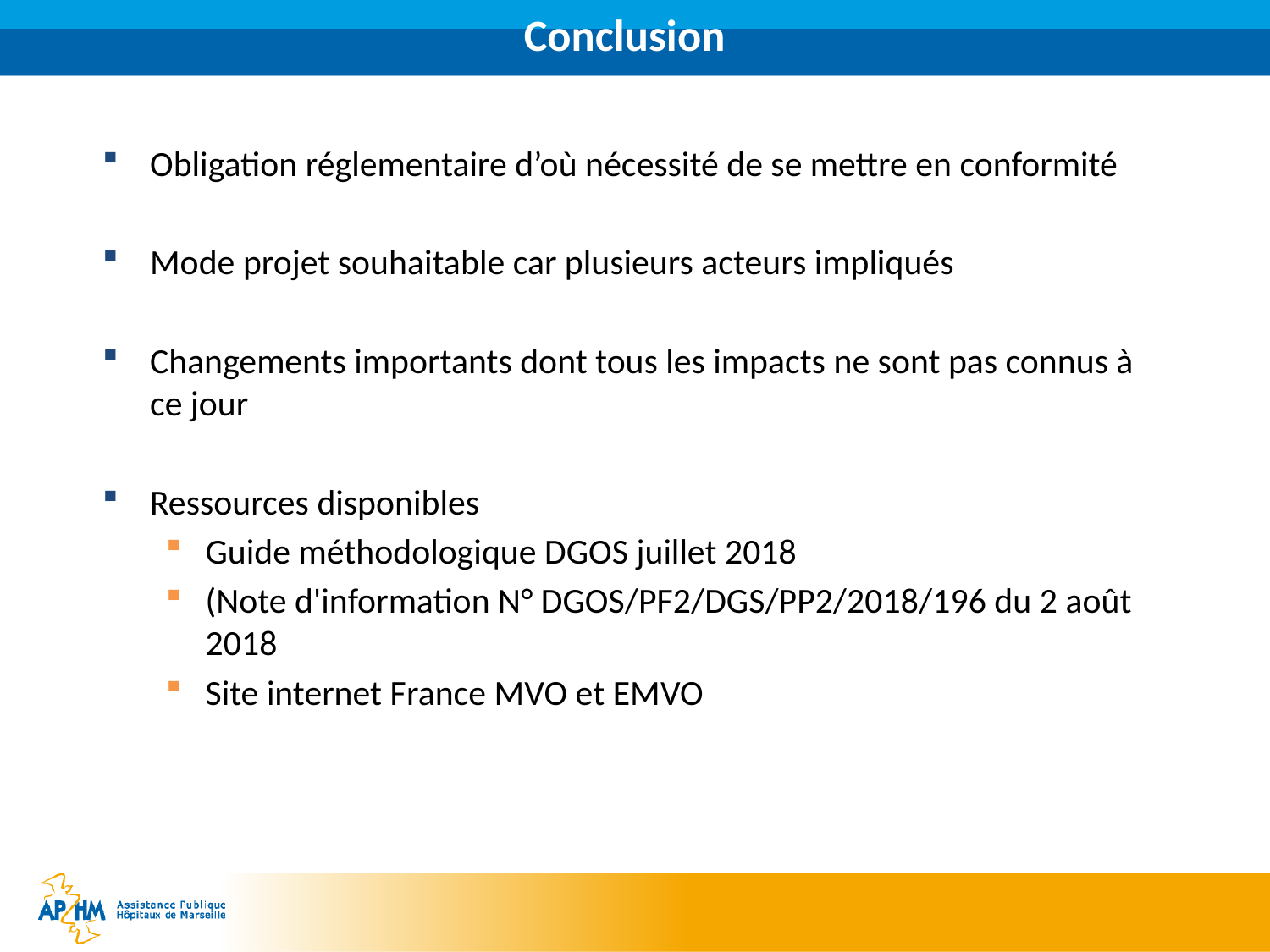

# Conclusion

Obligation réglementaire d’où nécessité de se mettre en conformité

Mode projet souhaitable car plusieurs acteurs impliqués

Changements importants dont tous les impacts ne sont pas connus à ce jour

Ressources disponibles
Guide méthodologique DGOS juillet 2018
(Note d'information N° DGOS/PF2/DGS/PP2/2018/196 du 2 août 2018
Site internet France MVO et EMVO